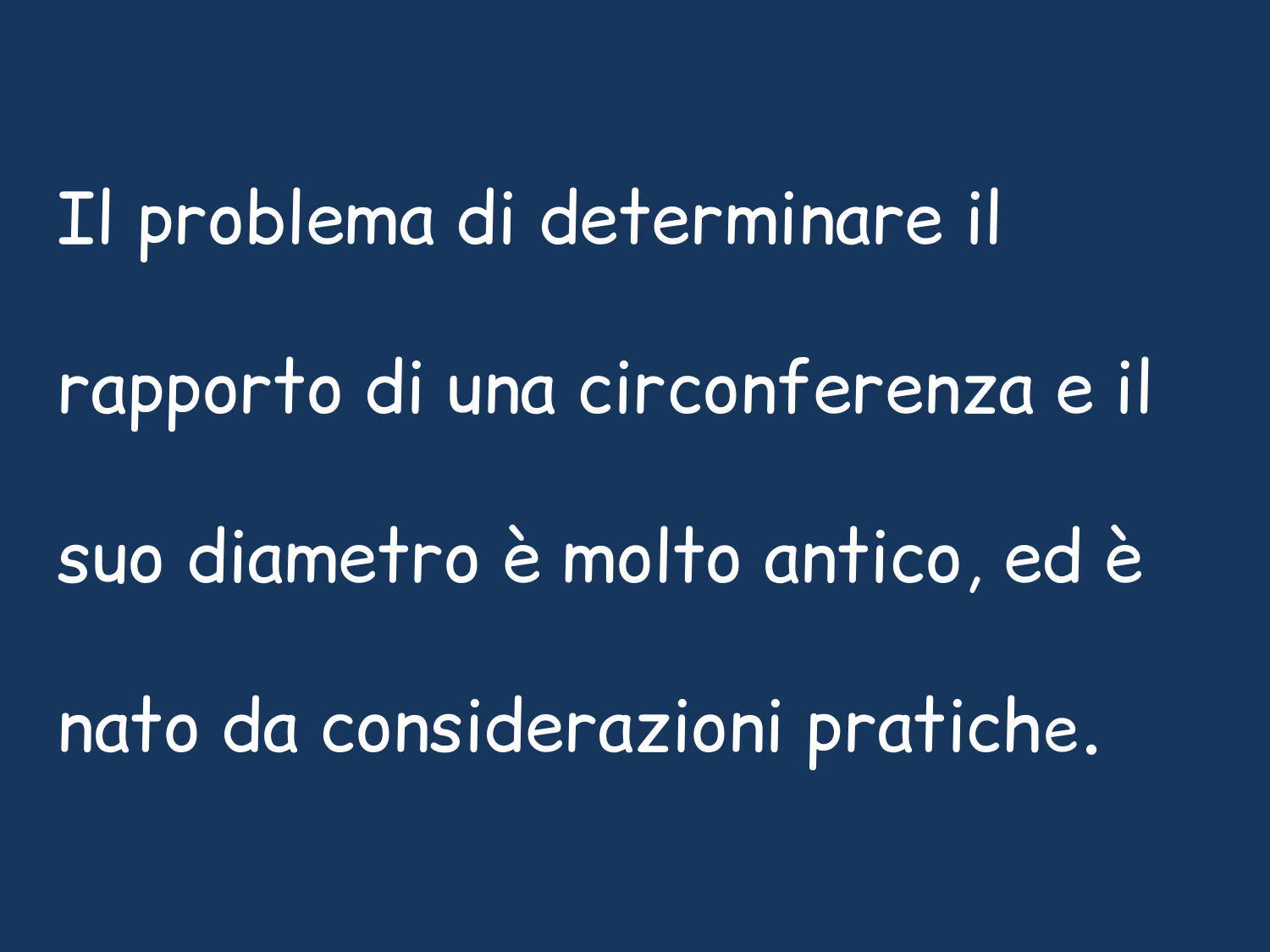

Il problema di determinare il

rapporto di una circonferenza e il

suo diametro è molto antico, ed è

nato da considerazioni pratiche.